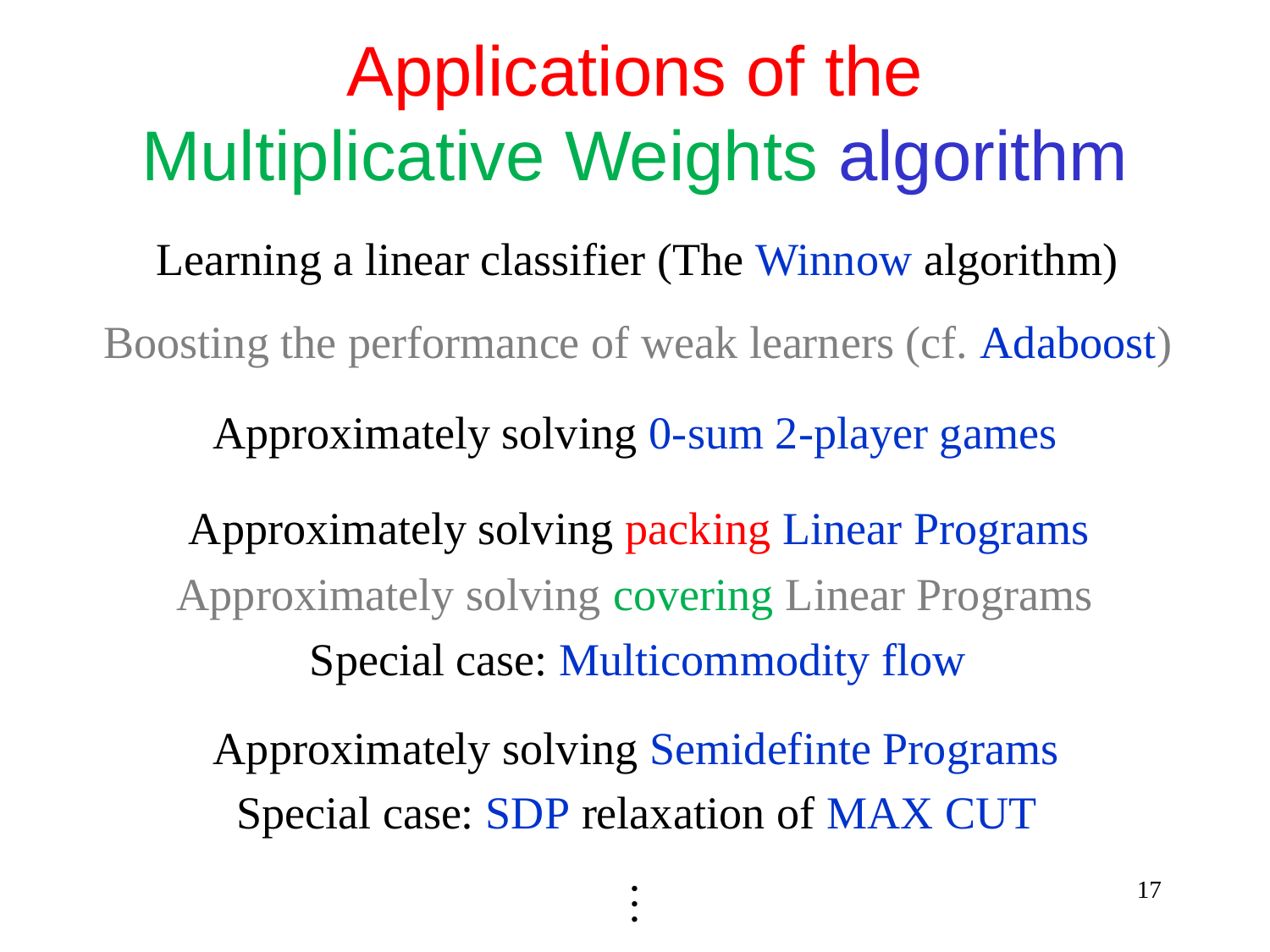

Applications of the
Multiplicative Weights algorithm
Learning a linear classifier (The Winnow algorithm)
Boosting the performance of weak learners (cf. Adaboost)
Approximately solving 0-sum 2-player games
Approximately solving packing Linear Programs
Approximately solving covering Linear Programs
Special case: Multicommodity flow
Approximately solving Semidefinte Programs
Special case: SDP relaxation of MAX CUT
17
…